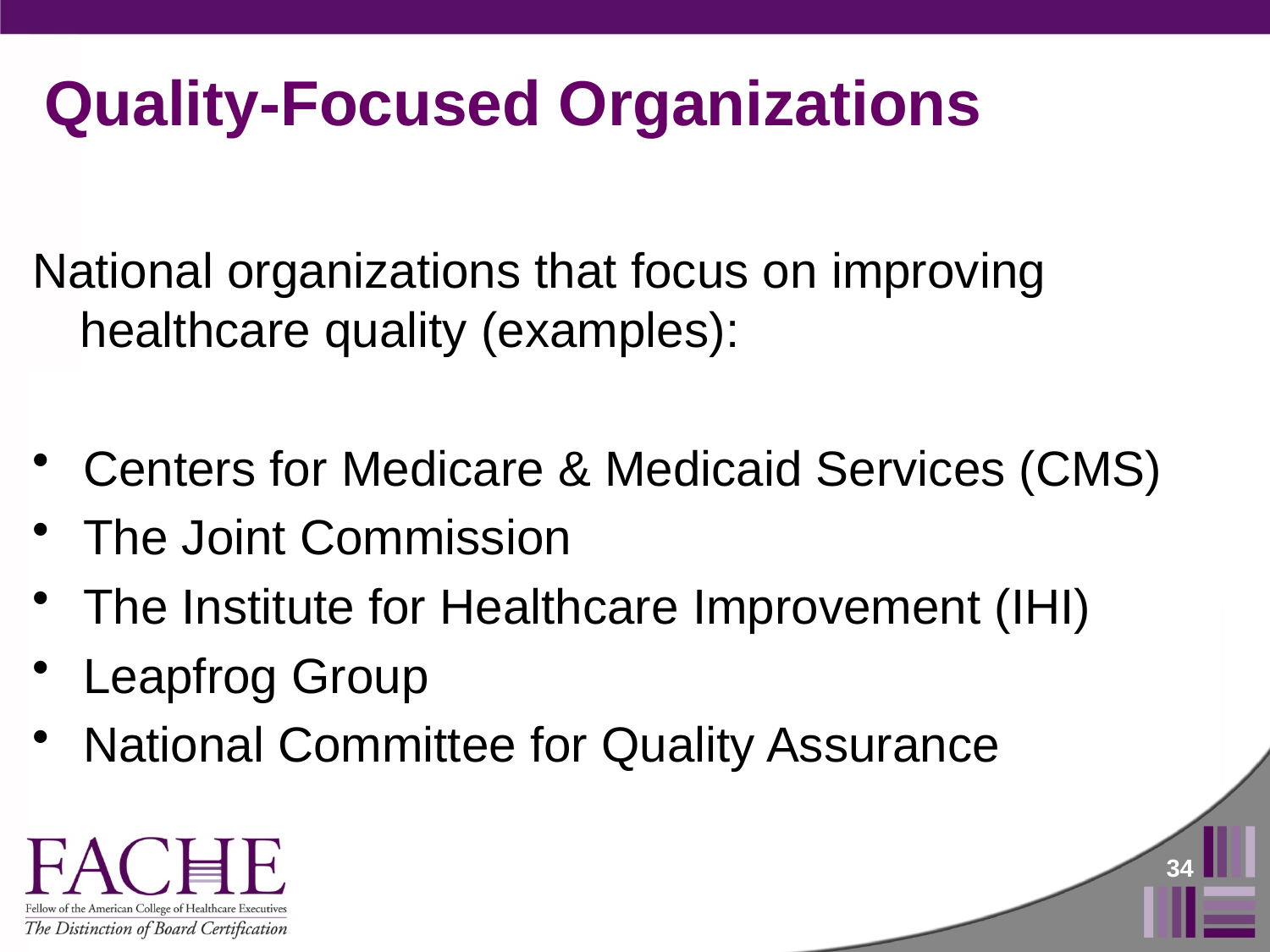

Quality-Focused Organizations
National organizations that focus on improving healthcare quality (examples):

  Centers for Medicare & Medicaid Services (CMS)
  The Joint Commission
  The Institute for Healthcare Improvement (IHI)
  Leapfrog Group
  National Committee for Quality Assurance

34